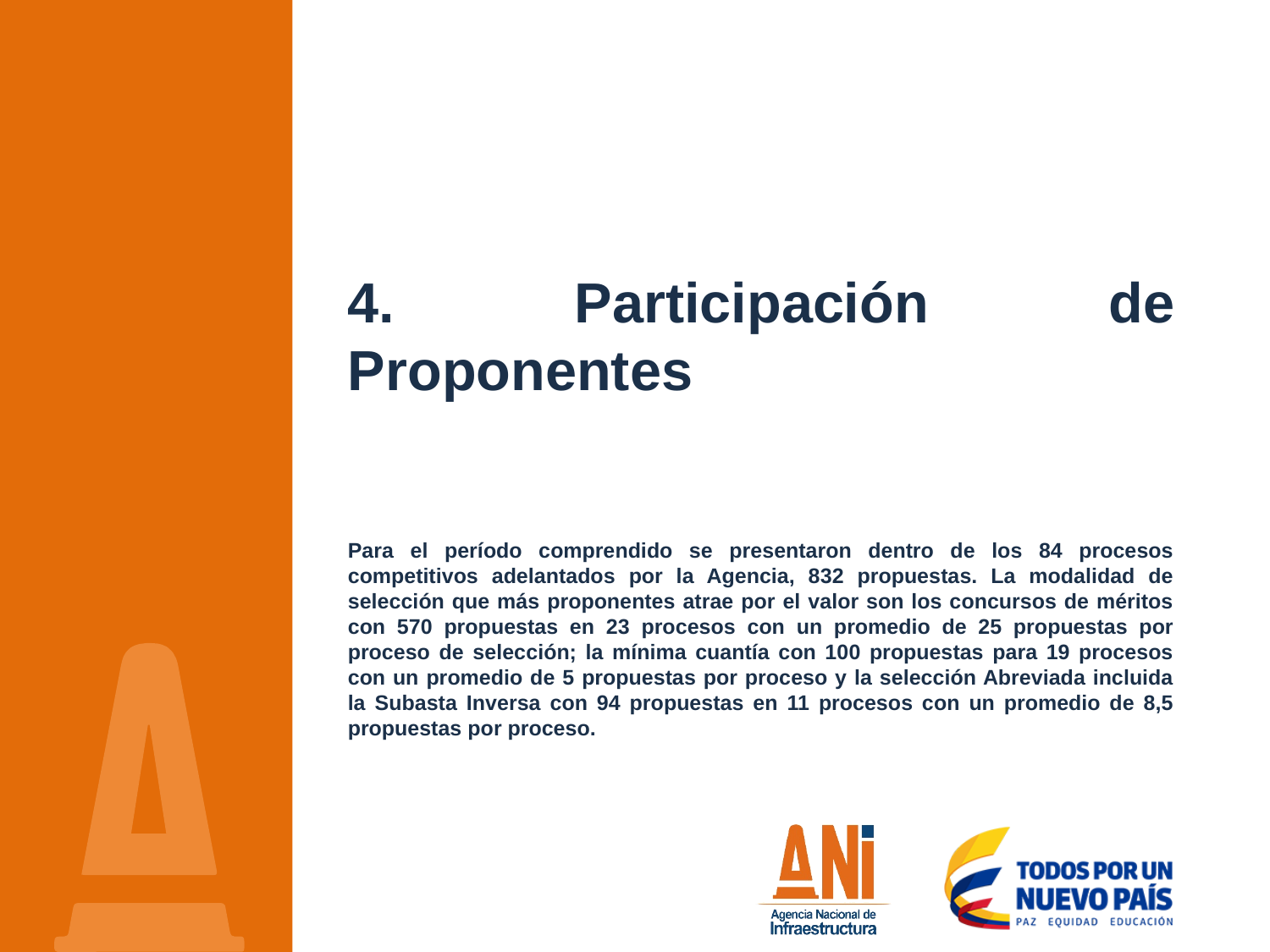

# 4. Participación de Proponentes Para el período comprendido se presentaron dentro de los 84 procesos competitivos adelantados por la Agencia, 832 propuestas. La modalidad de selección que más proponentes atrae por el valor son los concursos de méritos con 570 propuestas en 23 procesos con un promedio de 25 propuestas por proceso de selección; la mínima cuantía con 100 propuestas para 19 procesos con un promedio de 5 propuestas por proceso y la selección Abreviada incluida la Subasta Inversa con 94 propuestas en 11 procesos con un promedio de 8,5 propuestas por proceso.